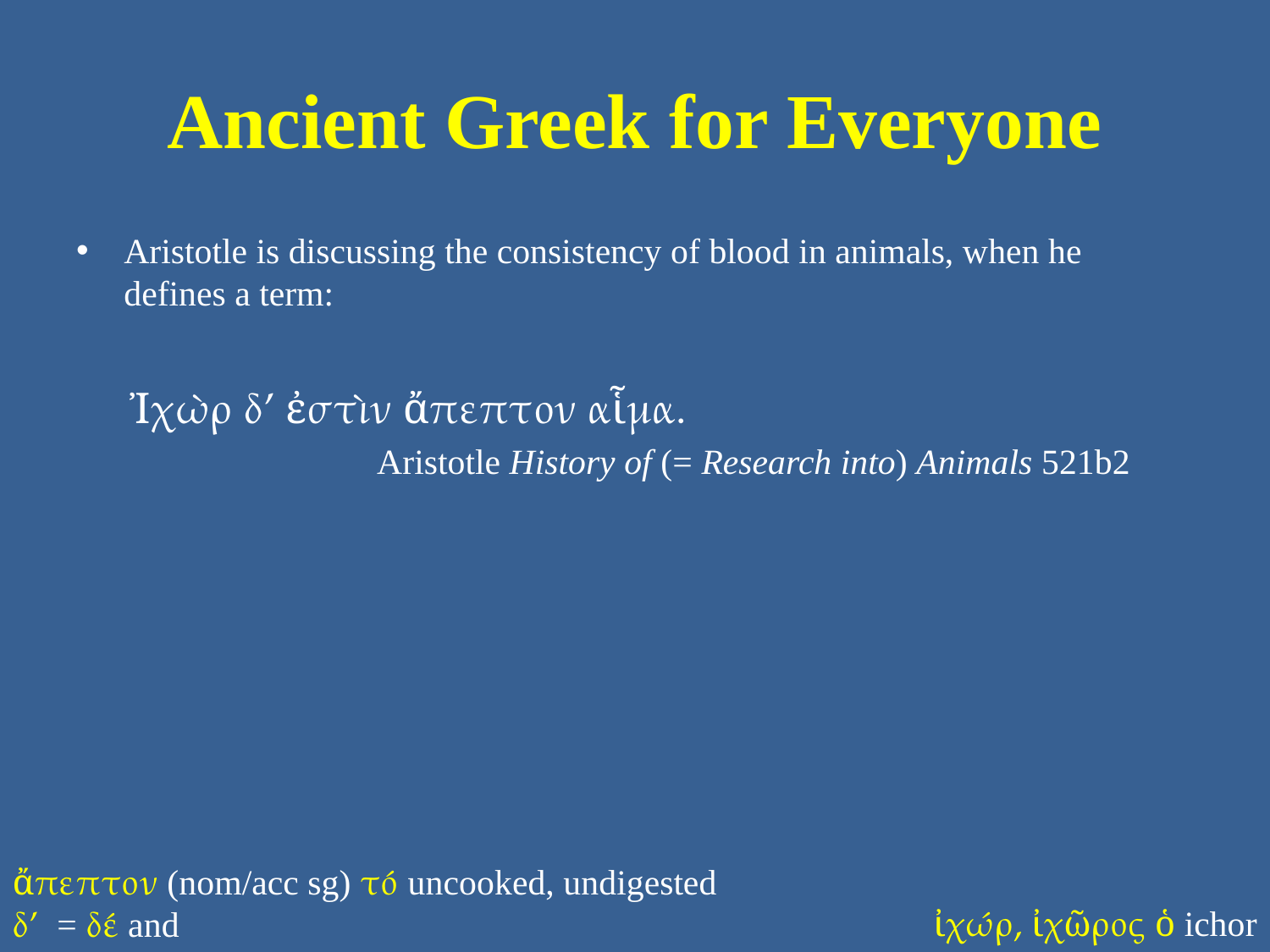

# Ancient Greek for Everyone
Aristotle is discussing the consistency of blood in animals, when he defines a term:

Ἰχὼρ δ’ ἐστὶν ἄπεπτον αἷμα.
Aristotle History of (= Research into) Animals 521b2
ἄπεπτον (nom/acc sg) τό uncooked, undigested
δ’  = δέ and
ἰχώρ, ἰχῶρος ὁ ichor